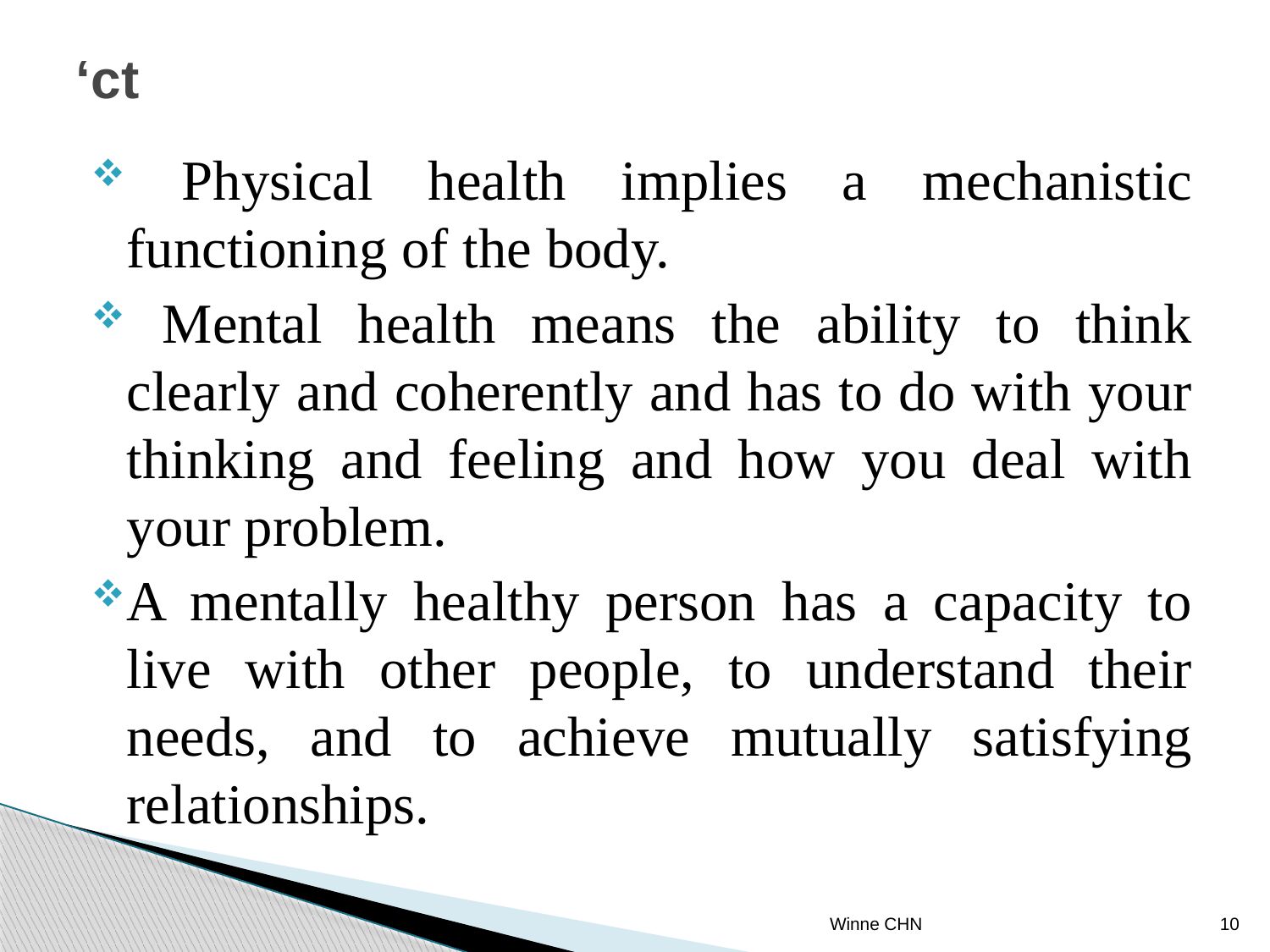

# ‘ct
 Physical health implies a mechanistic functioning of the body.
 Mental health means the ability to think clearly and coherently and has to do with your thinking and feeling and how you deal with your problem.
A mentally healthy person has a capacity to live with other people, to understand their needs, and to achieve mutually satisfying relationships.

Winne CHN
10